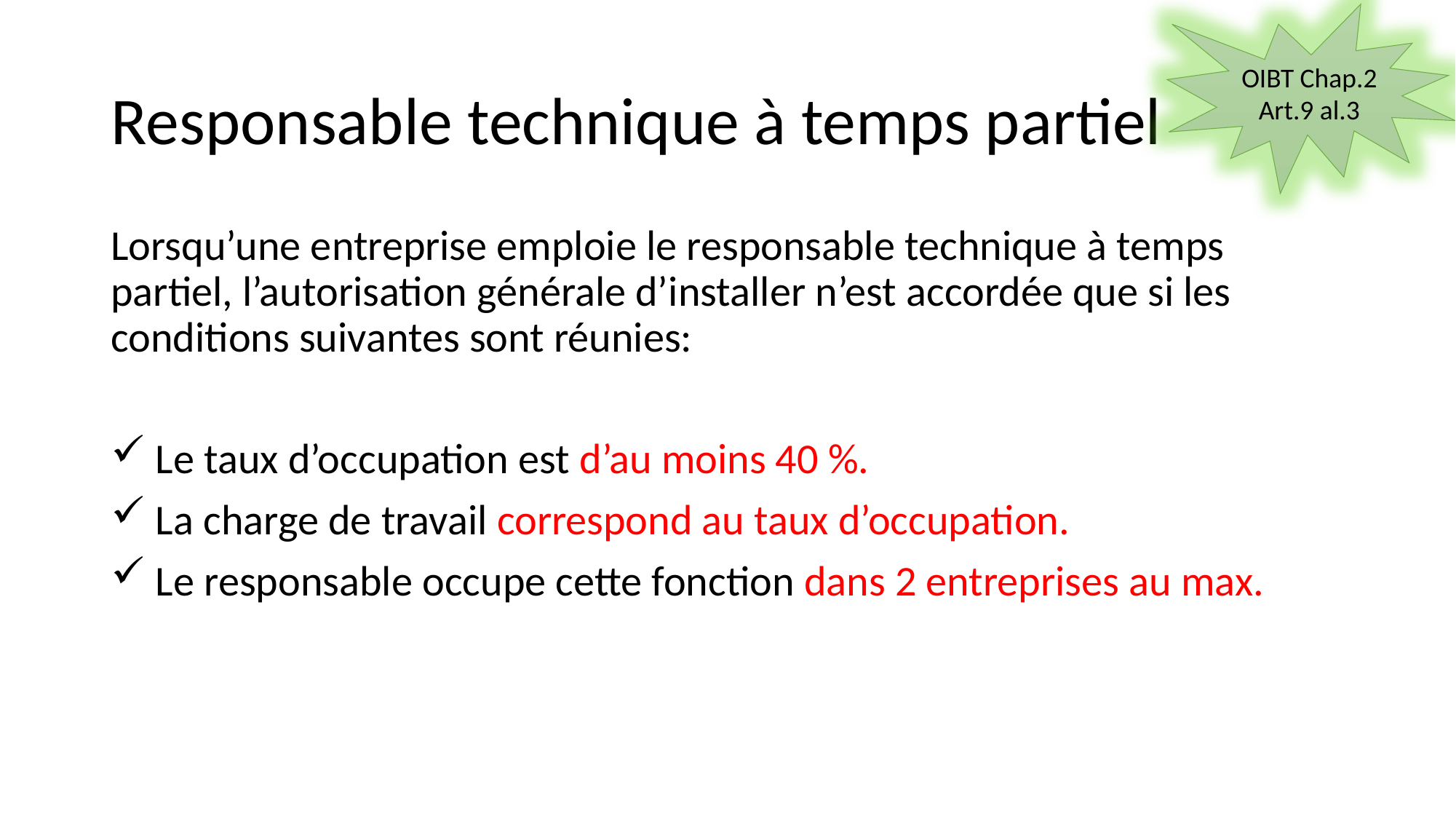

OIBT Chap.2 Art.9 al.3
# Responsable technique à temps partiel
Lorsqu’une entreprise emploie le responsable technique à temps partiel, l’autorisation générale d’installer n’est accordée que si les conditions suivantes sont réunies:

 Le taux d’occupation est d’au moins 40 %.
 La charge de travail correspond au taux d’occupation.
 Le responsable occupe cette fonction dans 2 entreprises au max.